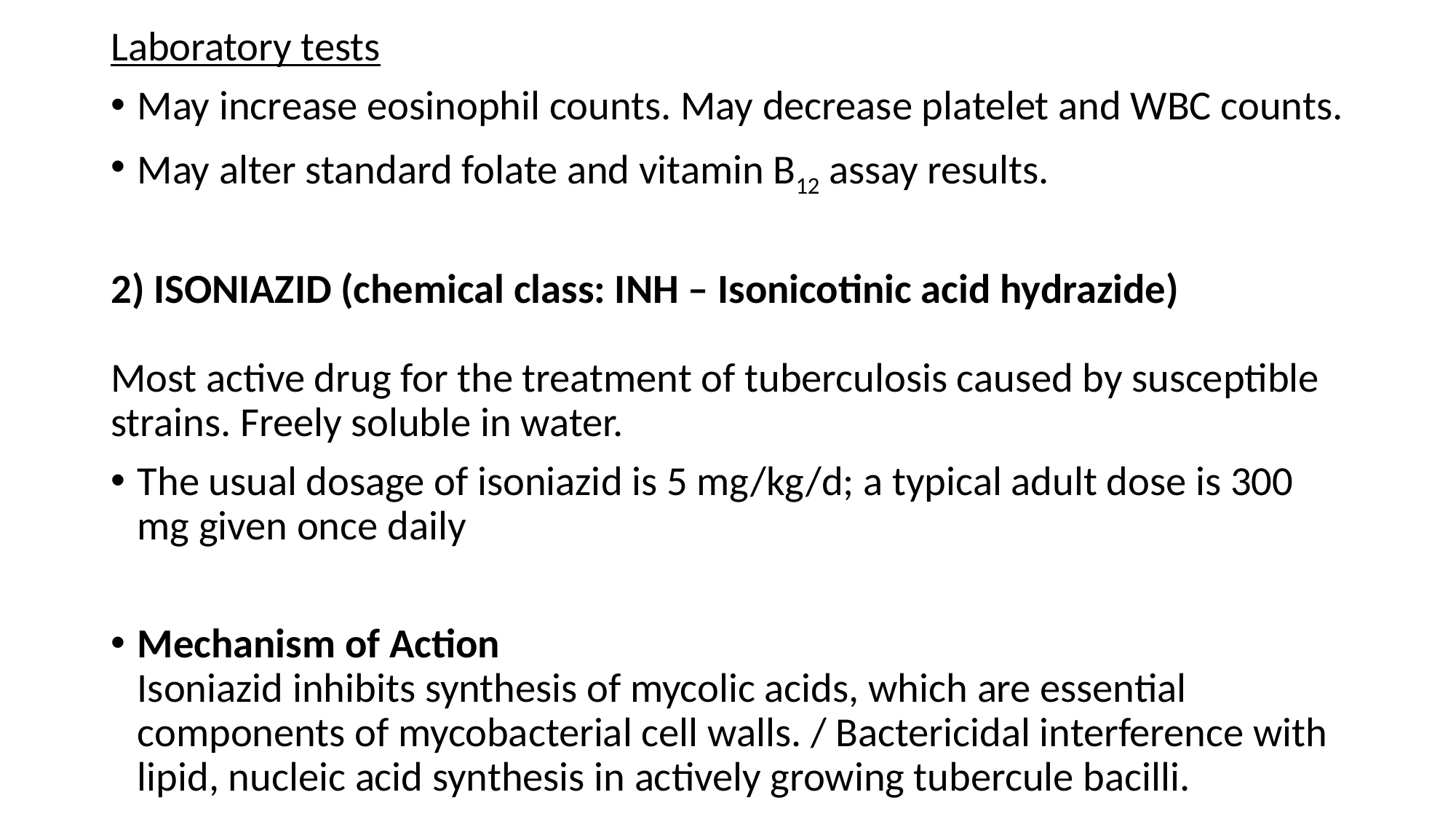

Laboratory tests
May increase eosinophil counts. May decrease platelet and WBC counts.
May alter standard folate and vitamin B12 assay results.

2) ISONIAZID (chemical class: INH – Isonicotinic acid hydrazide)
Most active drug for the treatment of tuberculosis caused by susceptible strains. Freely soluble in water.
The usual dosage of isoniazid is 5 mg/kg/d; a typical adult dose is 300 mg given once daily

Mechanism of Action
Isoniazid inhibits synthesis of mycolic acids, which are essential components of mycobacterial cell walls. / Bactericidal interference with lipid, nucleic acid synthesis in actively growing tubercule bacilli.